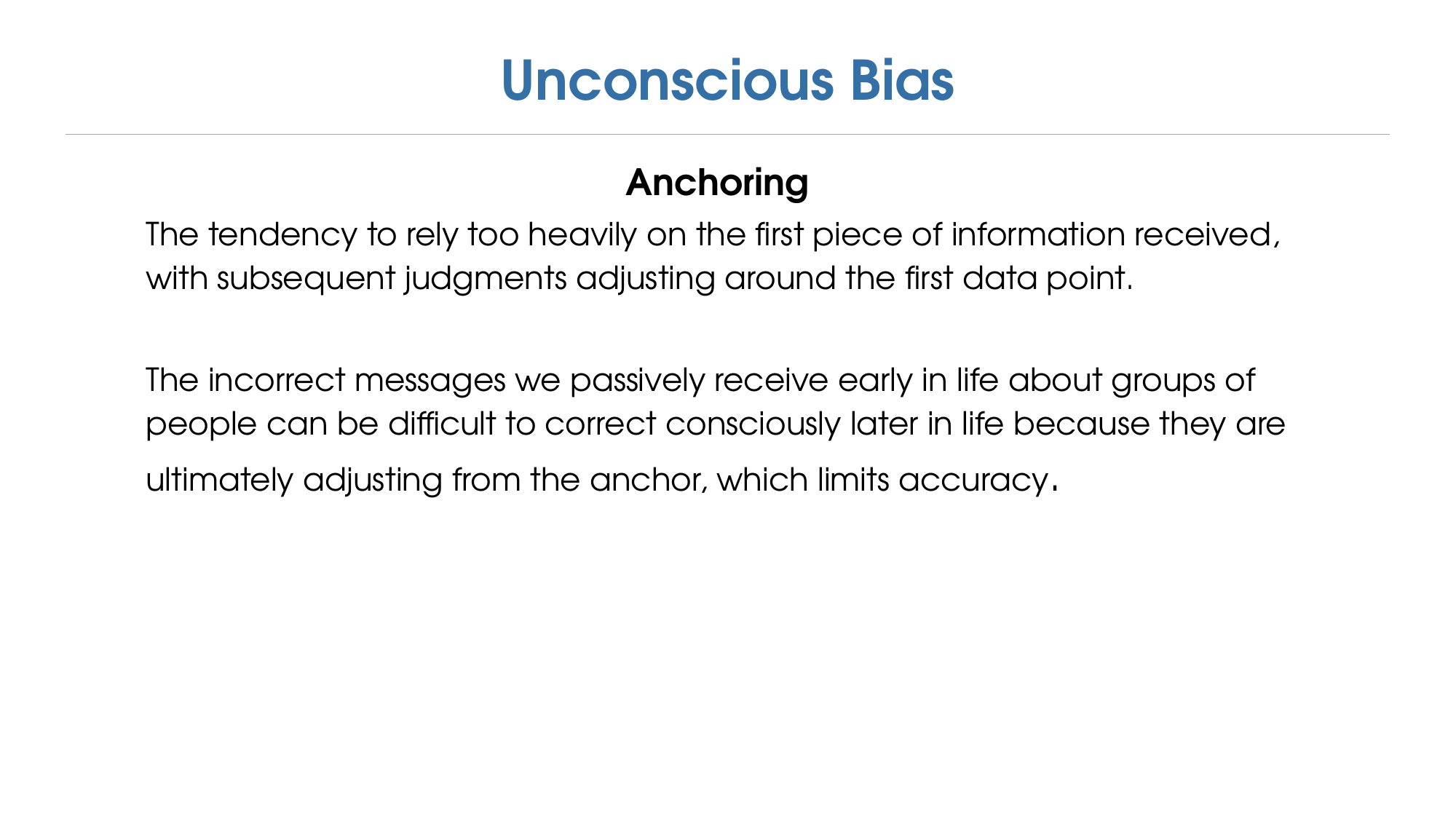

# Unconscious Bias
Anchoring
The tendency to rely too heavily on the first piece of information received, with subsequent judgments adjusting around the first data point.

The incorrect messages we passively receive early in life about groups of people can be difficult to correct consciously later in life because they are ultimately adjusting from the anchor, which limits accuracy.